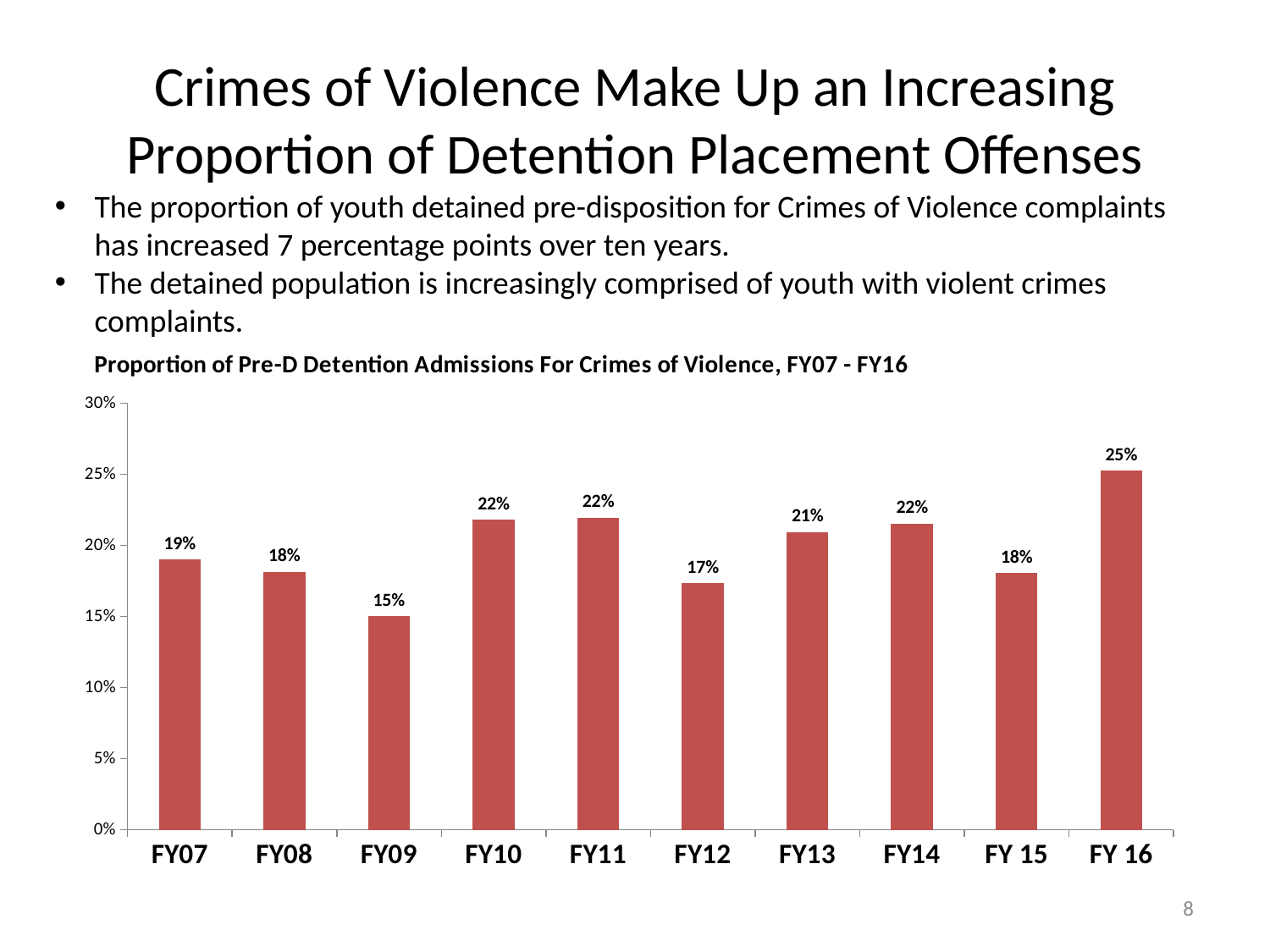

# Crimes of Violence Make Up an Increasing Proportion of Detention Placement Offenses
The proportion of youth detained pre-disposition for Crimes of Violence complaints has increased 7 percentage points over ten years.
The detained population is increasingly comprised of youth with violent crimes complaints.

### Chart: Proportion of Pre-D Detention Admissions For Crimes of Violence, FY07 - FY16

| Category | Crime of Violence:  + 33% |
|---|---|
| FY 16 | 0.2525 |
| FY 15 | 0.1806615776081425 |
| FY14 | 0.21544715447154472 |
| FY13 | 0.20952380952380953 |
| FY12 | 0.1734860883797054 |
| FY11 | 0.21967213114754097 |
| FY10 | 0.21818181818181817 |
| FY09 | 0.1503267973856209 |
| FY08 | 0.18159509202453988 |
| FY07 | 0.19014084507042253 |
8